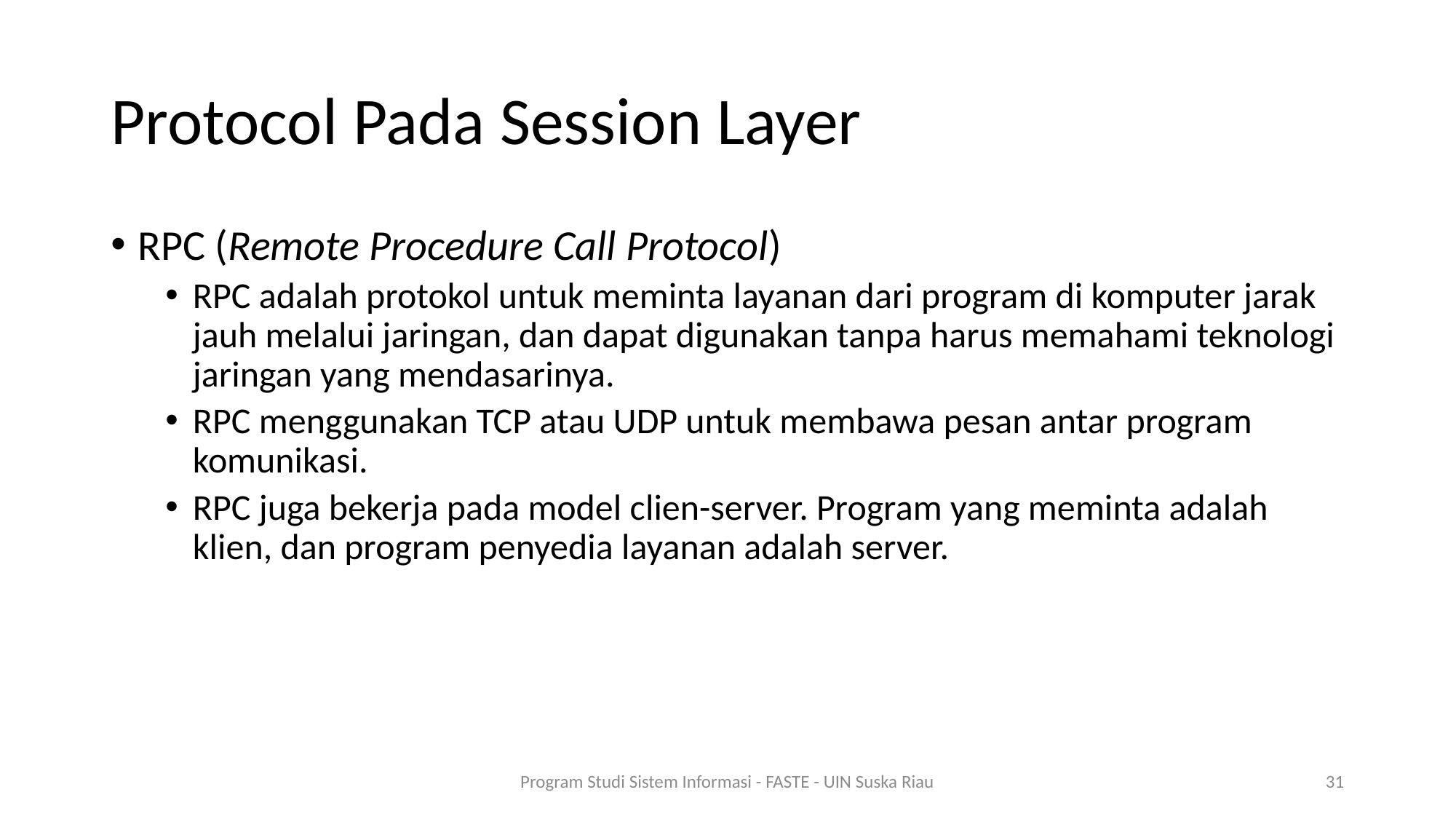

# Protocol Pada Session Layer
RPC (Remote Procedure Call Protocol)
RPC adalah protokol untuk meminta layanan dari program di komputer jarak jauh melalui jaringan, dan dapat digunakan tanpa harus memahami teknologi jaringan yang mendasarinya.
RPC menggunakan TCP atau UDP untuk membawa pesan antar program komunikasi.
RPC juga bekerja pada model clien-server. Program yang meminta adalah klien, dan program penyedia layanan adalah server.
Program Studi Sistem Informasi - FASTE - UIN Suska Riau
31